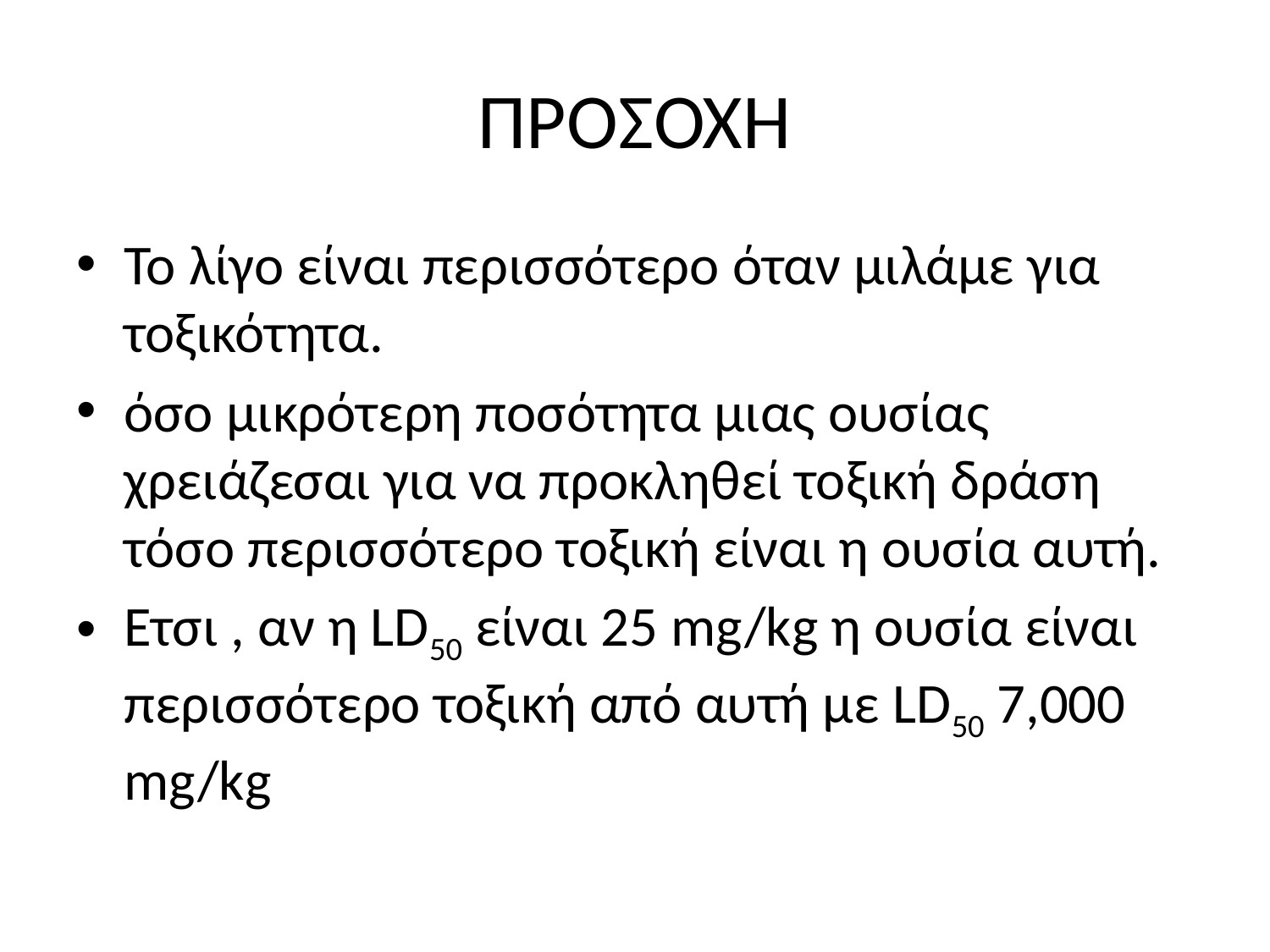

# ΠΡΟΣΟΧΗ
Το λίγο είναι περισσότερο όταν μιλάμε για τοξικότητα.
όσο μικρότερη ποσότητα μιας ουσίας χρειάζεσαι για να προκληθεί τοξική δράση τόσο περισσότερο τοξική είναι η ουσία αυτή.
Ετσι , αν η LD50 είναι 25 mg/kg η ουσία είναι περισσότερο τοξική από αυτή με LD50 7,000 mg/kg